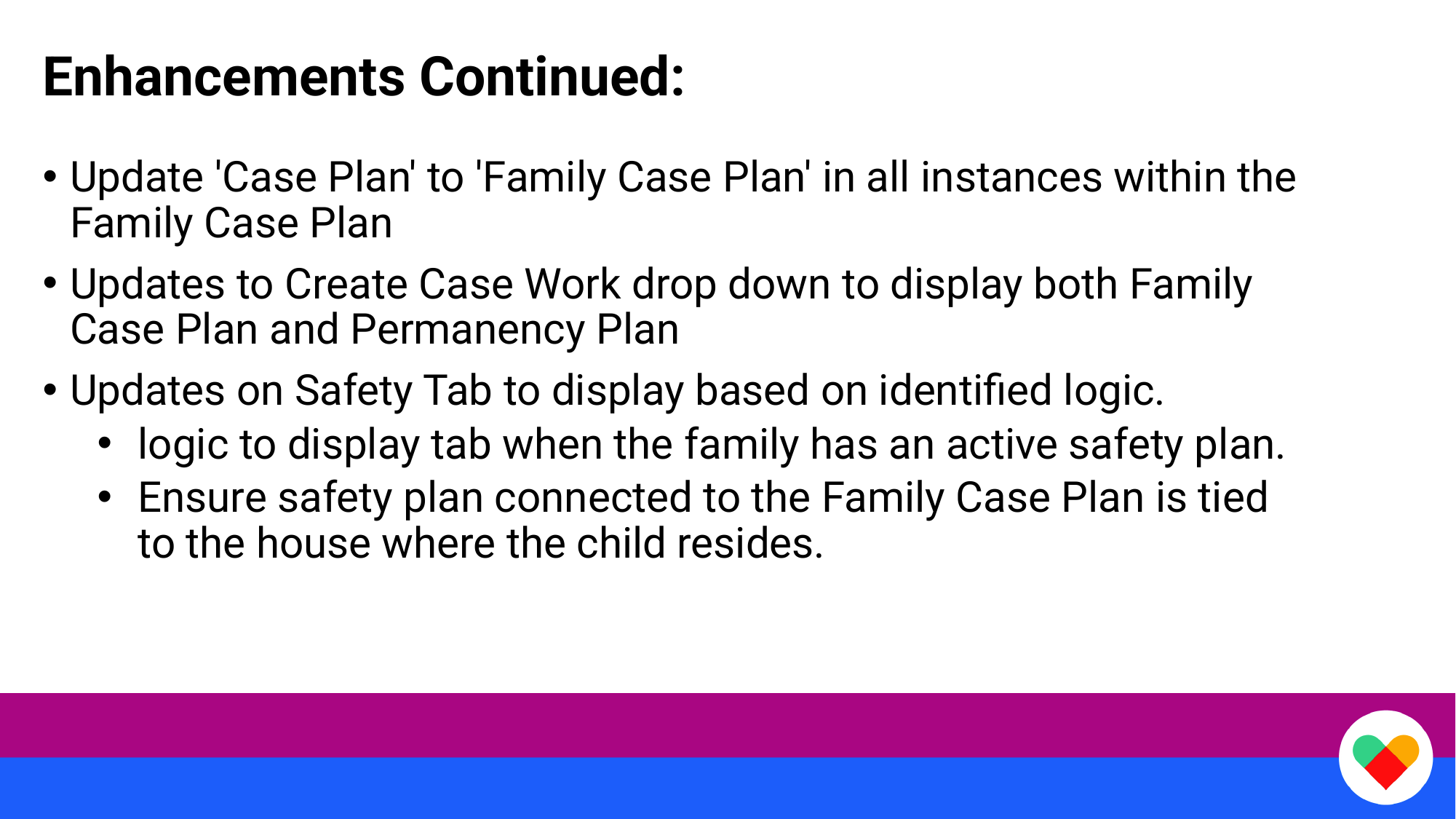

Enhancements Continued:
Update 'Case Plan' to 'Family Case Plan' in all instances within the Family Case Plan
Updates to Create Case Work drop down to display both Family Case Plan and Permanency Plan
Updates on Safety Tab to display based on identified logic.
logic to display tab when the family has an active safety plan.
Ensure safety plan connected to the Family Case Plan is tied to the house where the child resides.